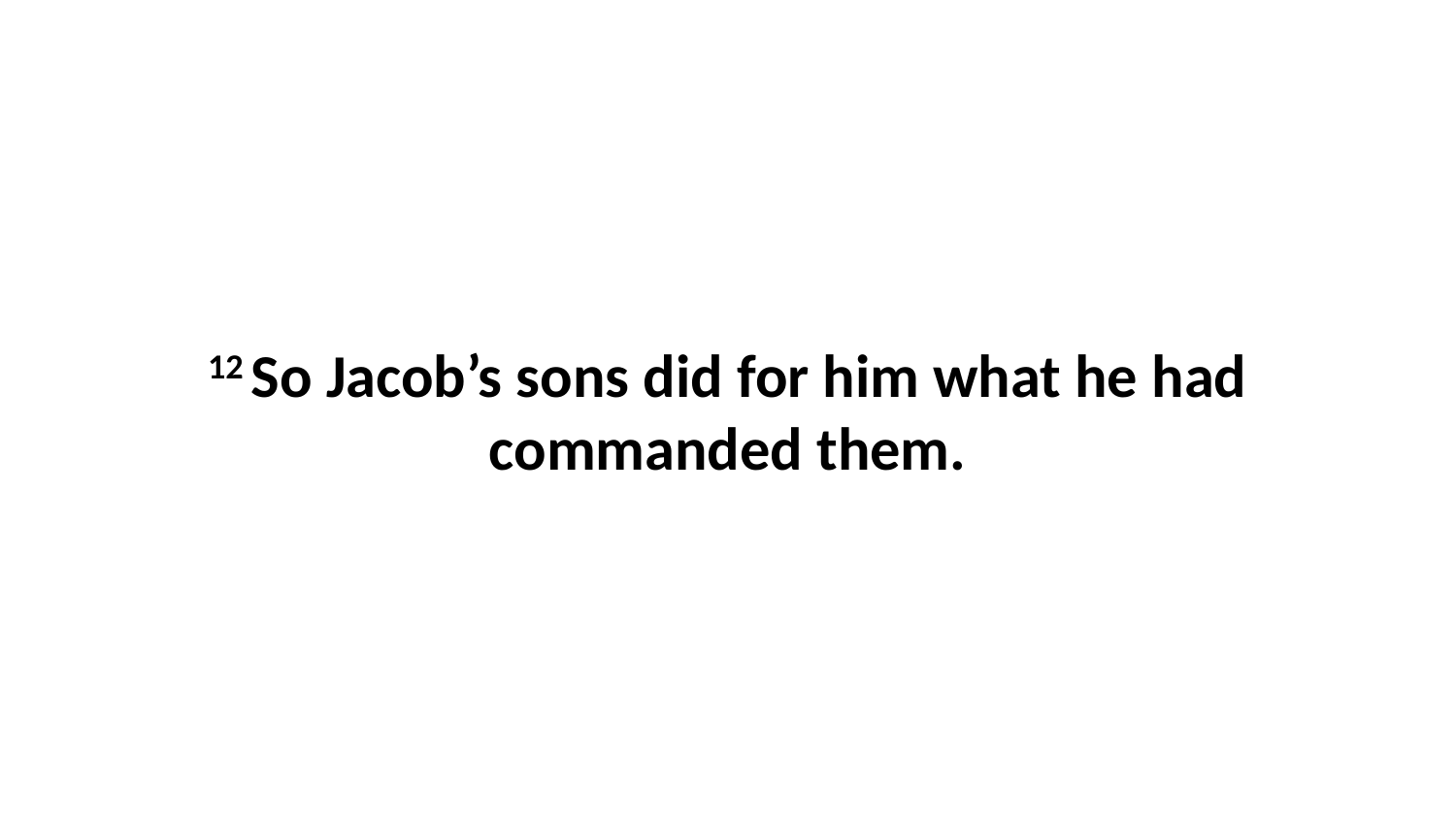

12 So Jacob’s sons did for him what he had commanded them.